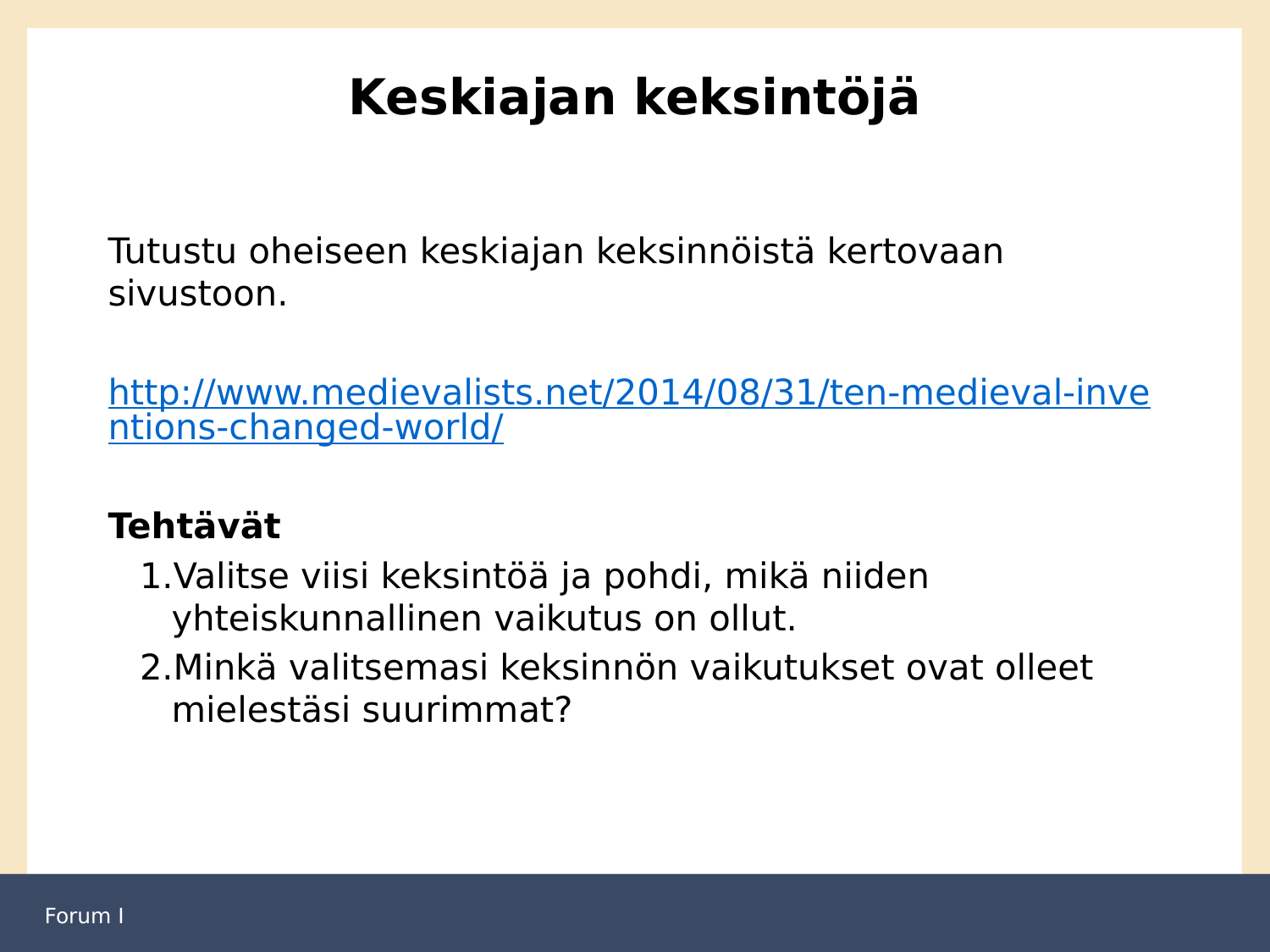

# Keskiajan keksintöjä
Tutustu oheiseen keskiajan keksinnöistä kertovaan sivustoon.

http://www.medievalists.net/2014/08/31/ten-medieval-inventions-changed-world/

Tehtävät
Valitse viisi keksintöä ja pohdi, mikä niiden yhteiskunnallinen vaikutus on ollut.
Minkä valitsemasi keksinnön vaikutukset ovat olleet mielestäsi suurimmat?